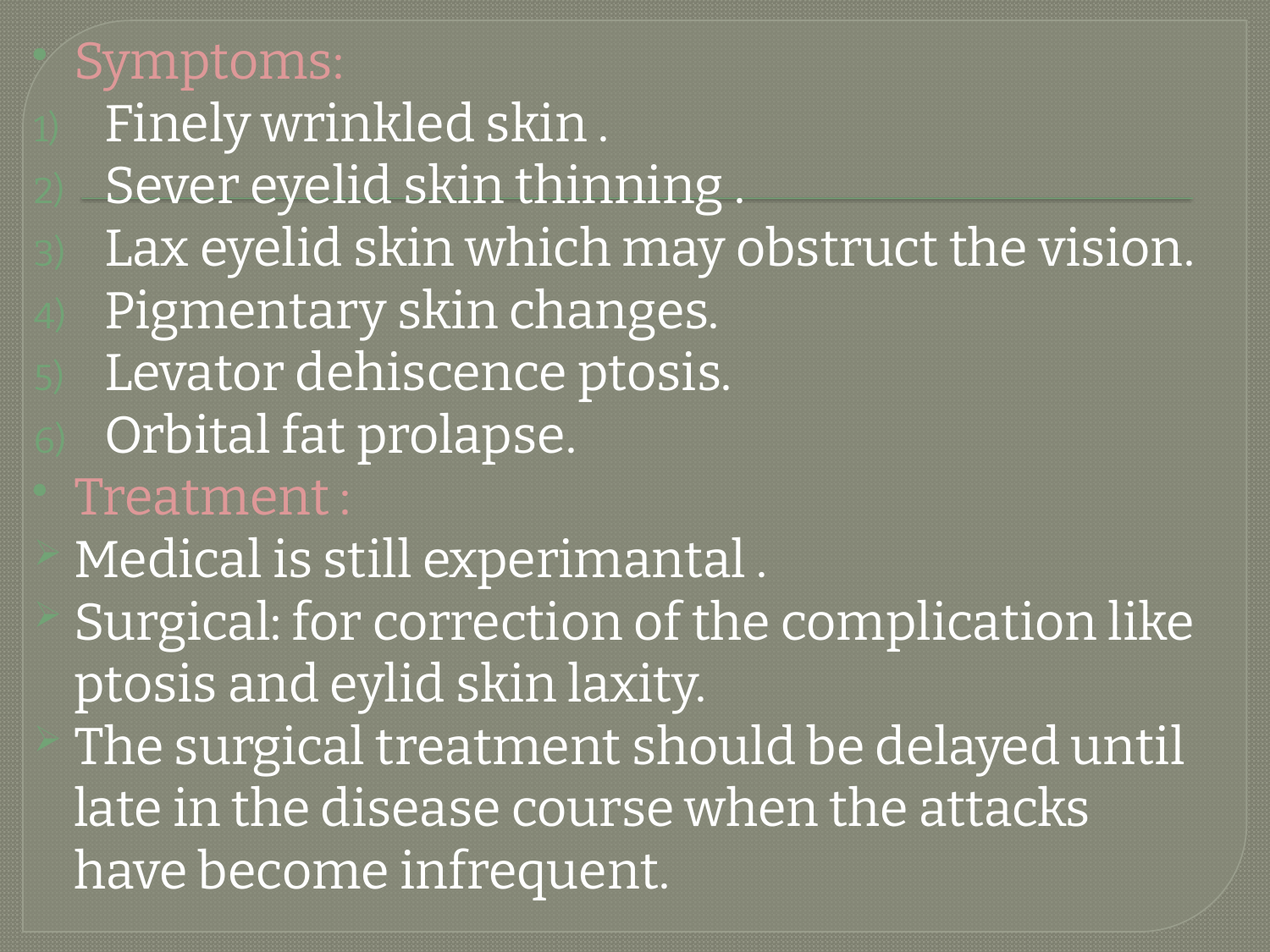

Symptoms:
Finely wrinkled skin .
Sever eyelid skin thinning .
Lax eyelid skin which may obstruct the vision.
Pigmentary skin changes.
Levator dehiscence ptosis.
Orbital fat prolapse.
Treatment :
Medical is still experimantal .
Surgical: for correction of the complication like ptosis and eylid skin laxity.
The surgical treatment should be delayed until late in the disease course when the attacks have become infrequent.